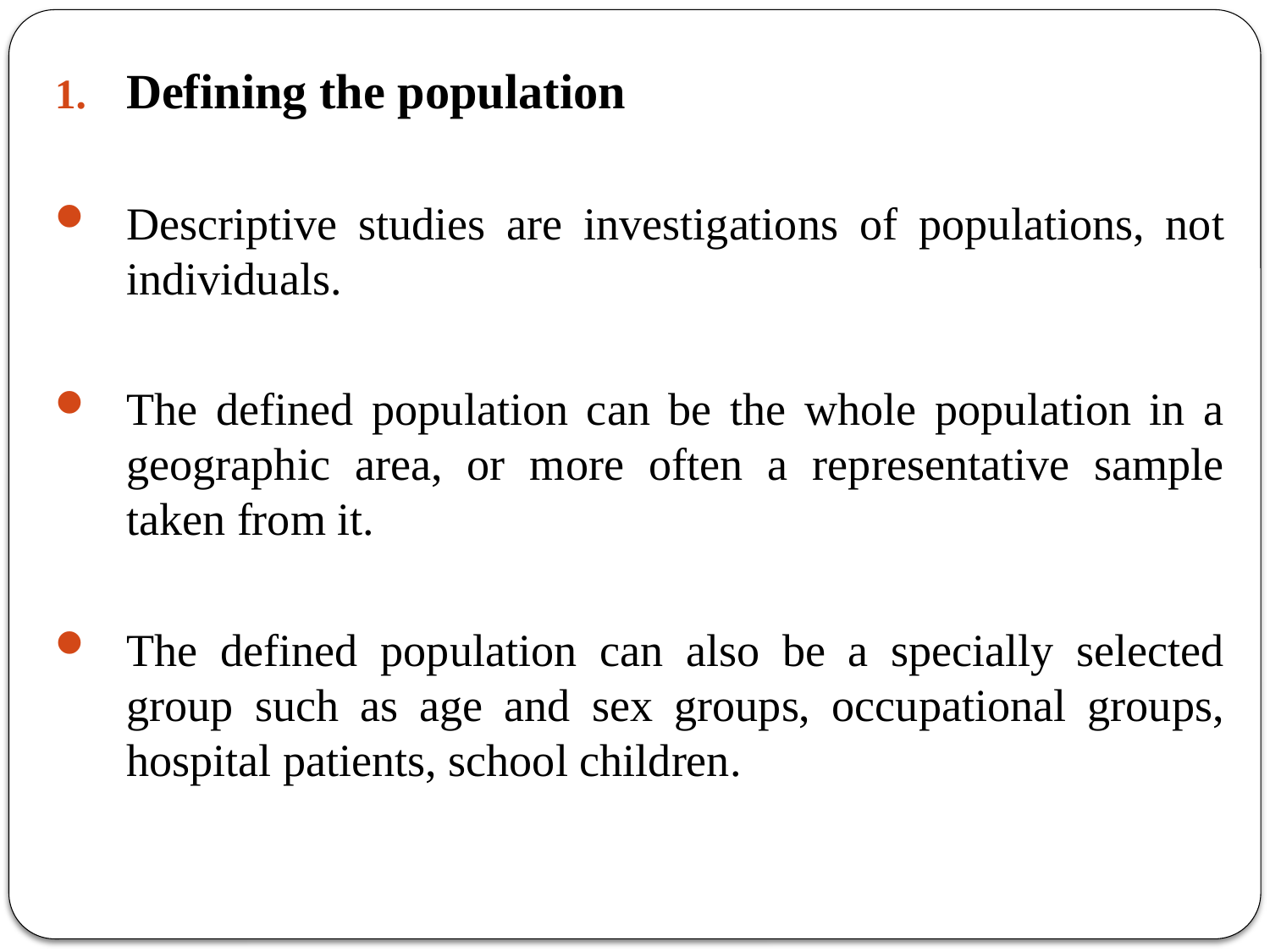

Defining the population

Descriptive studies are investigations of populations, not individuals.

The defined population can be the whole population in a geographic area, or more often a representative sample taken from it.

The defined population can also be a specially selected group such as age and sex groups, occupational groups, hospital patients, school children.